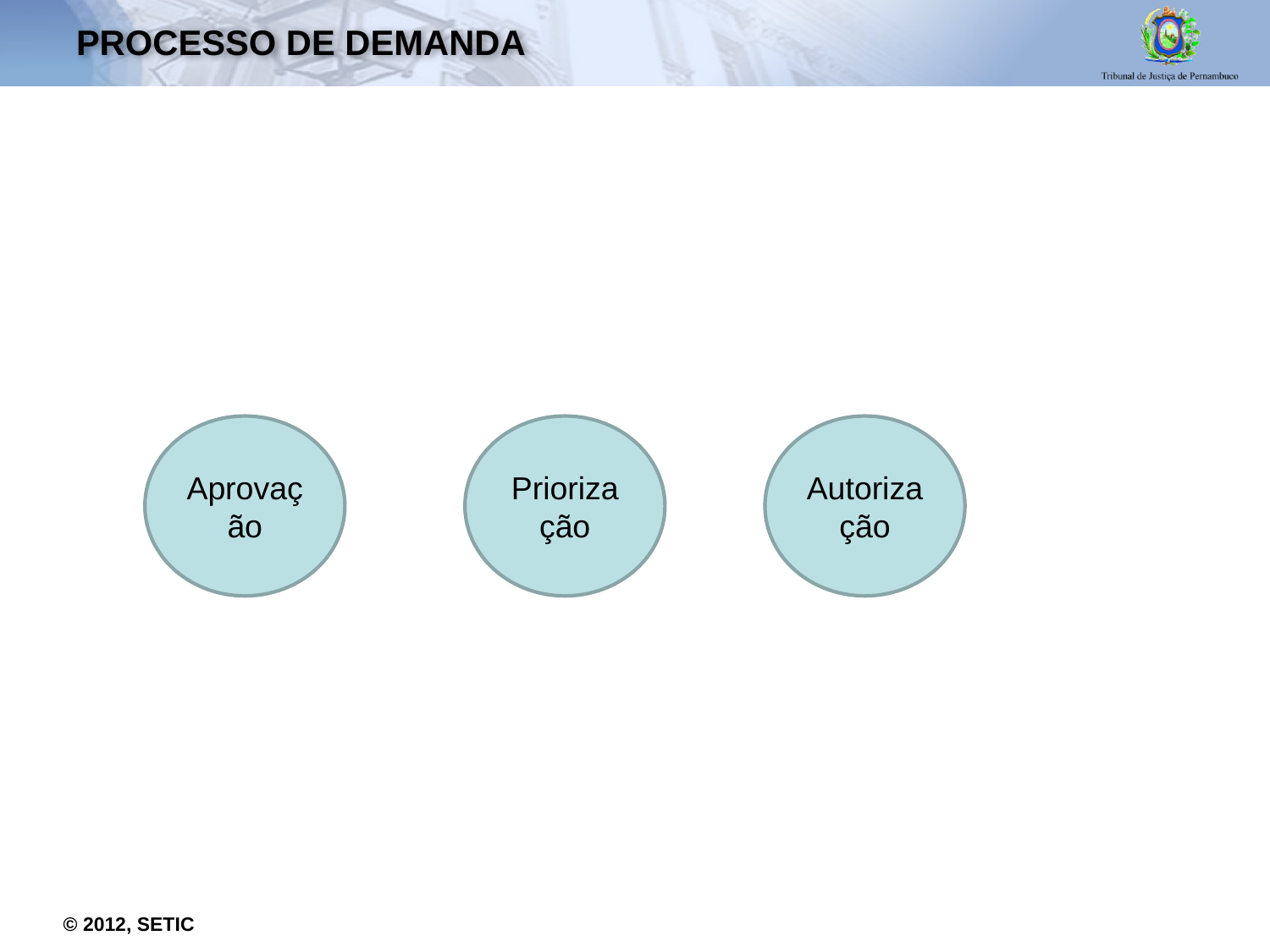

# Processo de demanda
Aprovação
Priorização
Autorização